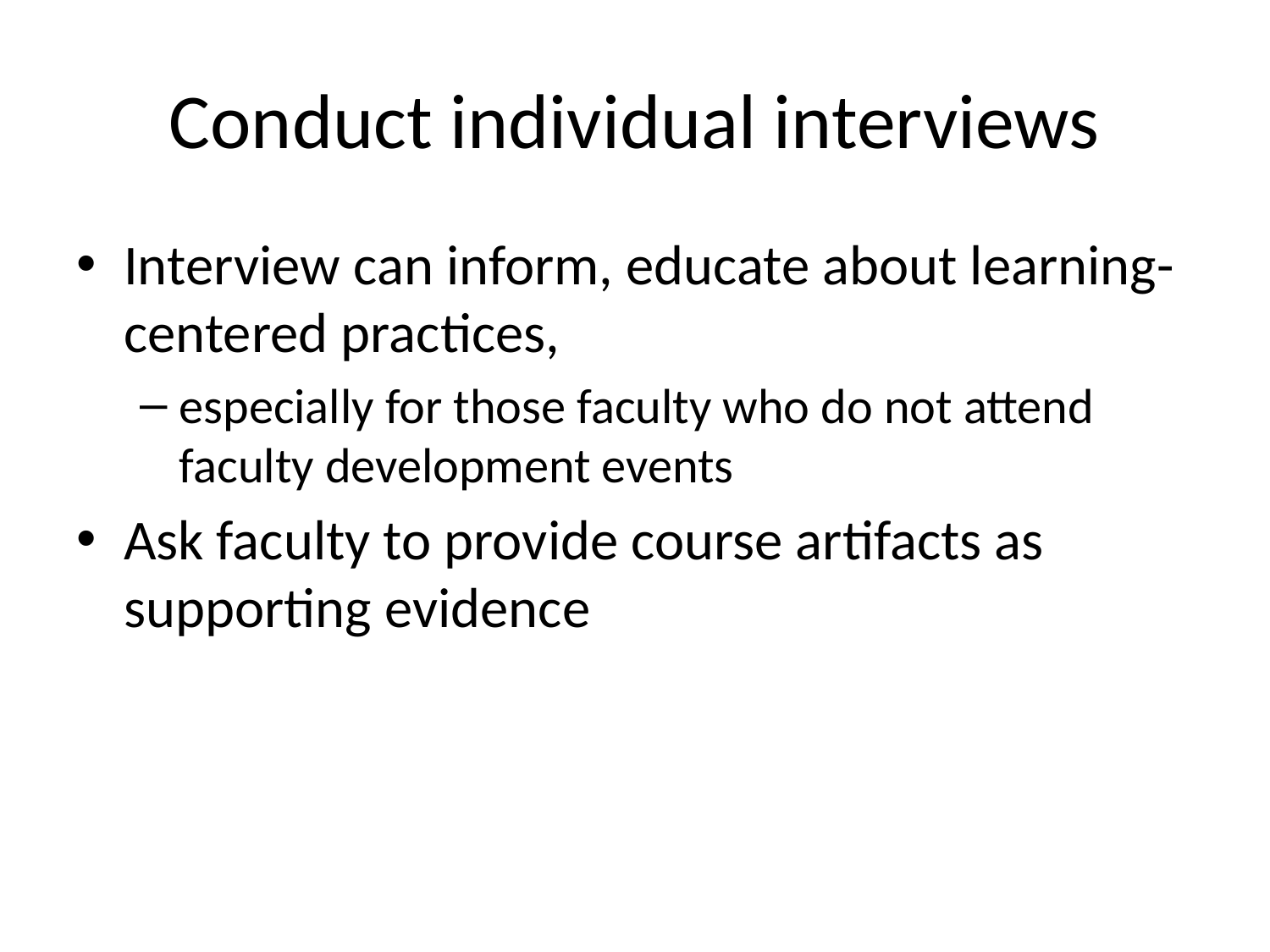

# Conduct individual interviews
Interview can inform, educate about learning-centered practices,
especially for those faculty who do not attend faculty development events
Ask faculty to provide course artifacts as supporting evidence